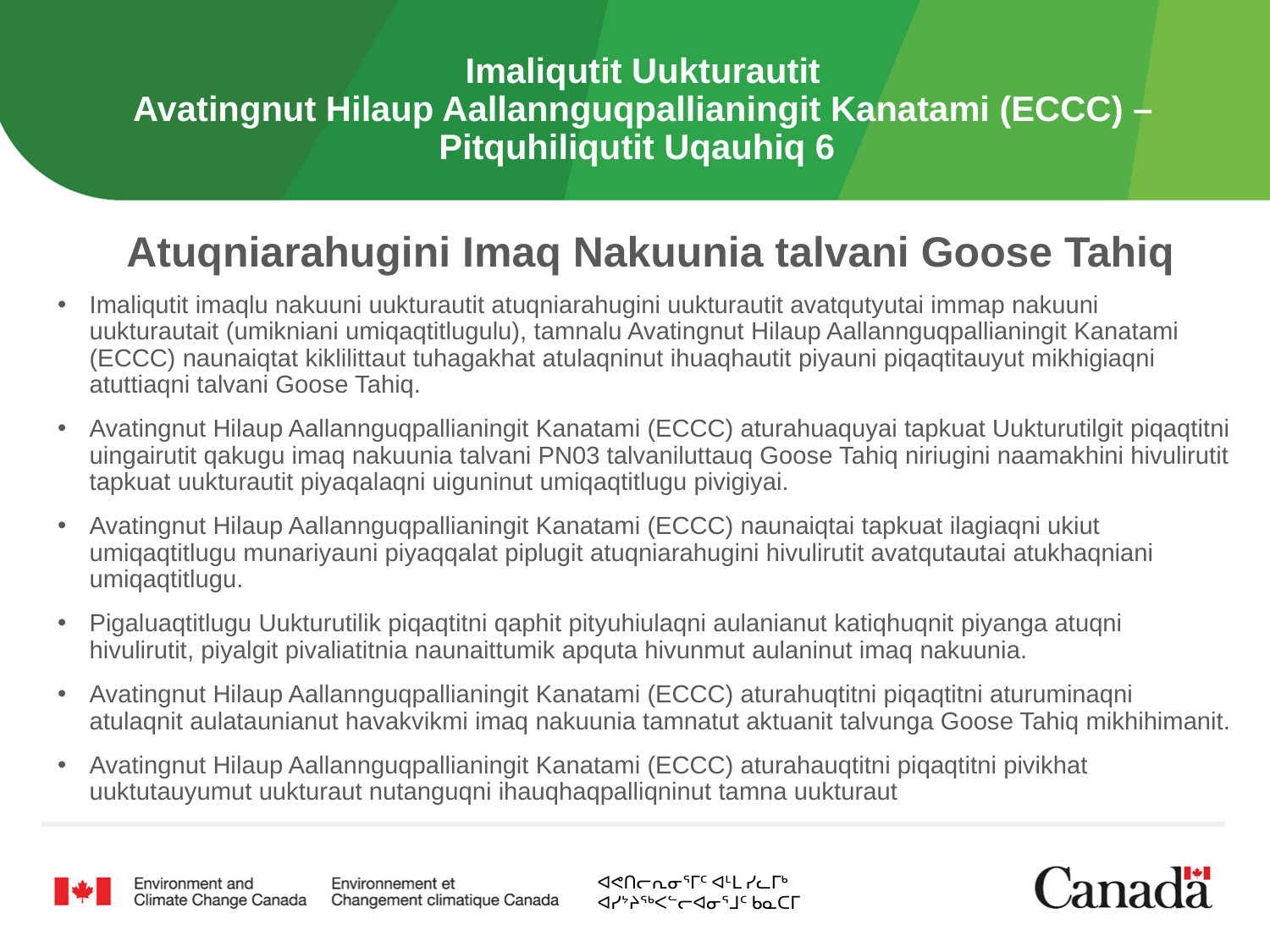

# Imaliqutit Uukturautit Avatingnut Hilaup Aallannguqpallianingit Kanatami (ECCC) – Pitquhiliqutit Uqauhiq 6

Atuqniarahugini Imaq Nakuunia talvani Goose Tahiq
Imaliqutit imaqlu nakuuni uukturautit atuqniarahugini uukturautit avatqutyutai immap nakuuni uukturautait (umikniani umiqaqtitlugulu), tamnalu Avatingnut Hilaup Aallannguqpallianingit Kanatami (ECCC) naunaiqtat kiklilittaut tuhagakhat atulaqninut ihuaqhautit piyauni piqaqtitauyut mikhigiaqni atuttiaqni talvani Goose Tahiq.
Avatingnut Hilaup Aallannguqpallianingit Kanatami (ECCC) aturahuaquyai tapkuat Uukturutilgit piqaqtitni uingairutit qakugu imaq nakuunia talvani PN03 talvaniluttauq Goose Tahiq niriugini naamakhini hivulirutit tapkuat uukturautit piyaqalaqni uiguninut umiqaqtitlugu pivigiyai.
Avatingnut Hilaup Aallannguqpallianingit Kanatami (ECCC) naunaiqtai tapkuat ilagiaqni ukiut umiqaqtitlugu munariyauni piyaqqalat piplugit atuqniarahugini hivulirutit avatqutautai atukhaqniani umiqaqtitlugu.
Pigaluaqtitlugu Uukturutilik piqaqtitni qaphit pityuhiulaqni aulanianut katiqhuqnit piyanga atuqni hivulirutit, piyalgit pivaliatitnia naunaittumik apquta hivunmut aulaninut imaq nakuunia.
Avatingnut Hilaup Aallannguqpallianingit Kanatami (ECCC) aturahuqtitni piqaqtitni aturuminaqni atulaqnit aulataunianut havakvikmi imaq nakuunia tamnatut aktuanit talvunga Goose Tahiq mikhihimanit.
Avatingnut Hilaup Aallannguqpallianingit Kanatami (ECCC) aturahauqtitni piqaqtitni pivikhat uuktutauyumut uukturaut nutanguqni ihauqhaqpalliqninut tamna uukturaut